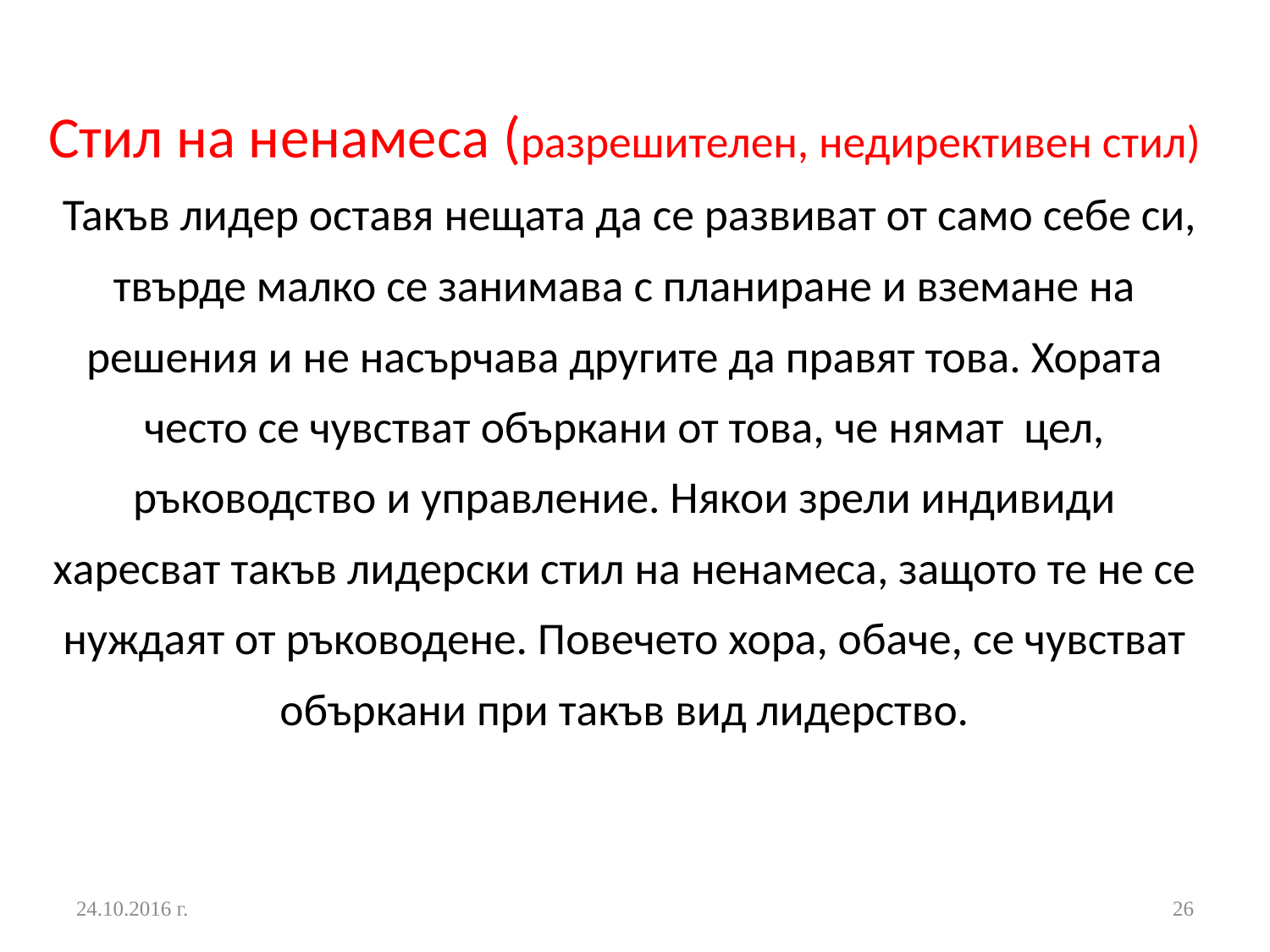

# Стил на ненамеса (разрешителен, недирективен стил) Такъв лидер оставя нещата да се развиват от само себе си, твърде малко се занимава с планиране и вземане на решения и не насърчава другите да правят това. Хората често се чувстват объркани от това, че нямат  цел, ръководство и управление. Някои зрели индивиди харесват такъв лидерски стил на ненамеса, защото те не се нуждаят от ръководене. Повечето хора, обаче, се чувстват объркани при такъв вид лидерство.
24.10.2016 г.
26